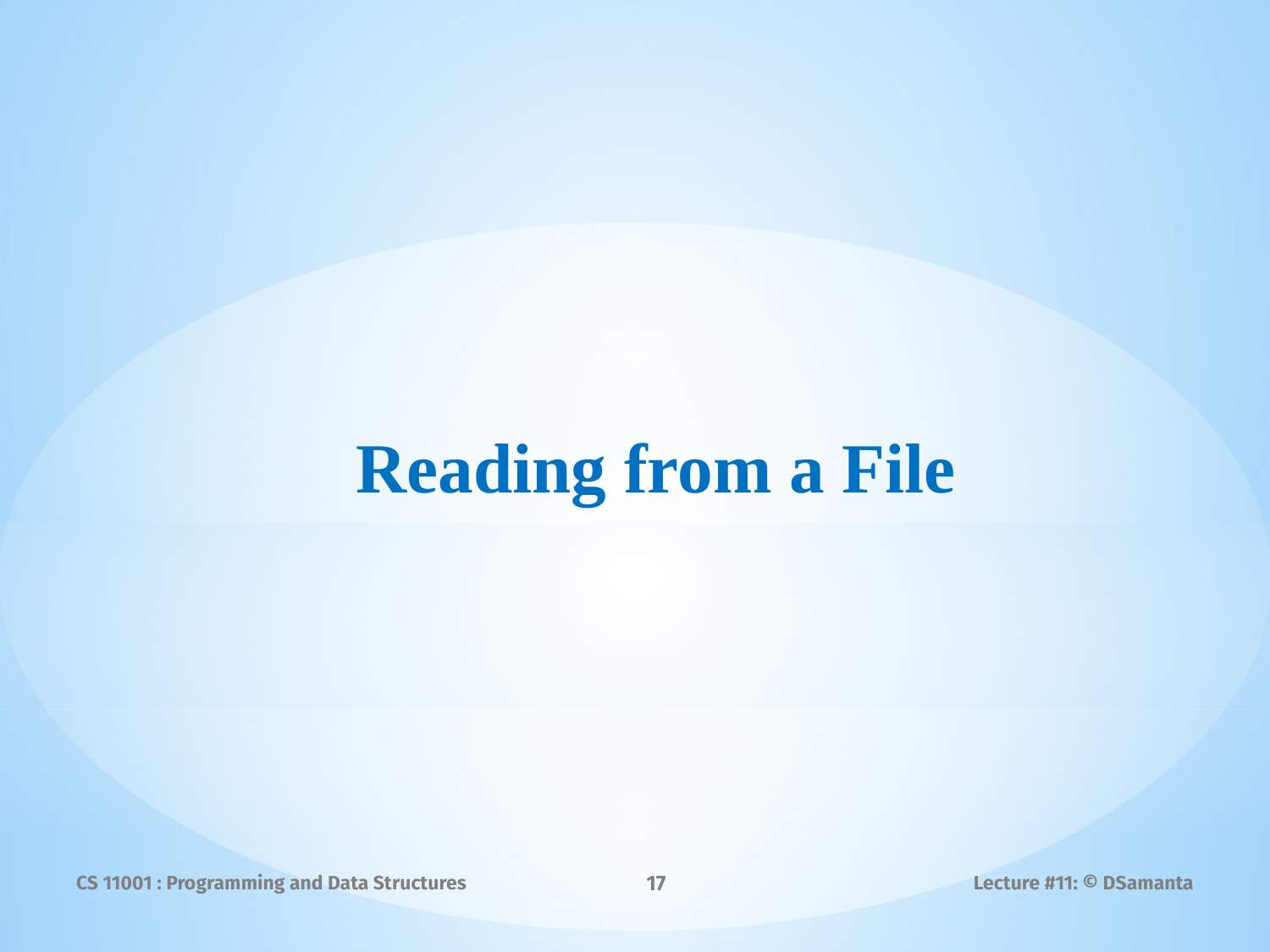

# Reading from a File
CS 11001 : Programming and Data Structures
17
Lecture #11: © DSamanta